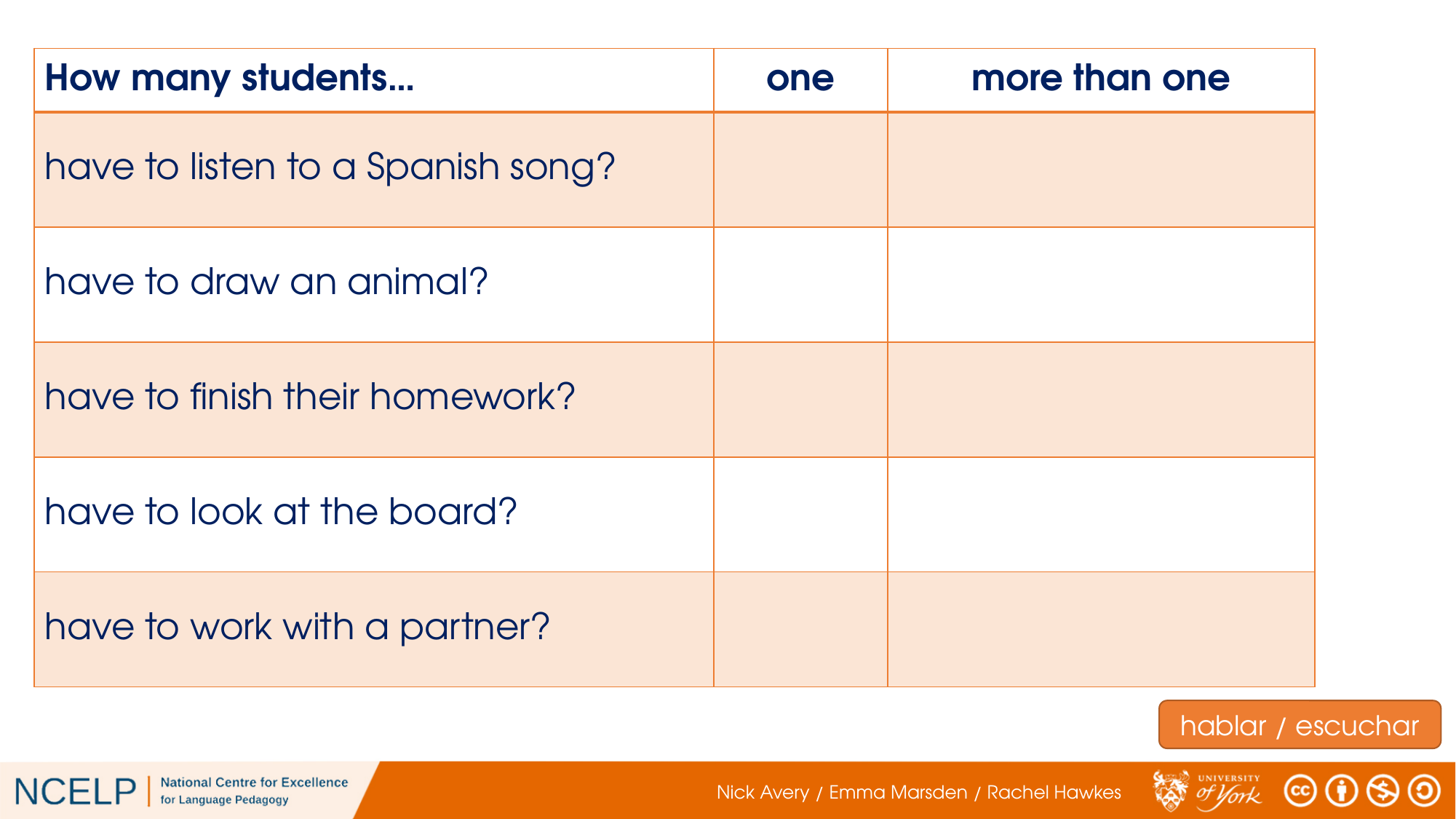

| How many students… | one | more than one |
| --- | --- | --- |
| have to listen to a Spanish song? |  |  |
| have to draw an animal? |  |  |
| have to finish their homework? |  |  |
| have to look at the board? |  |  |
| have to work with a partner? |  |  |
hablar / escuchar
Nick Avery / Emma Marsden / Rachel Hawkes